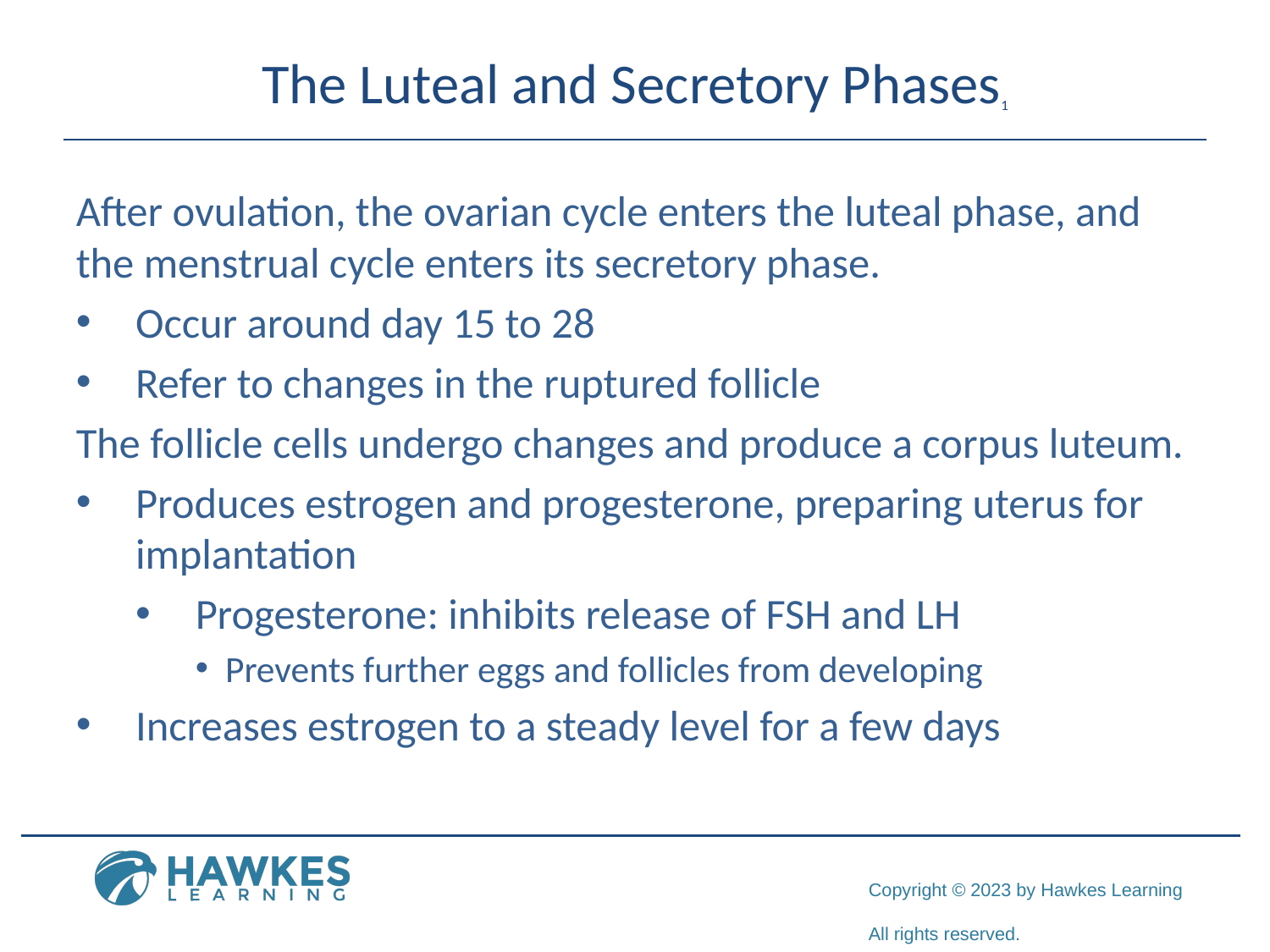

# The Luteal and Secretory Phases1
After ovulation, the ovarian cycle enters the luteal phase, and the menstrual cycle enters its secretory phase.
Occur around day 15 to 28
Refer to changes in the ruptured follicle
The follicle cells undergo changes and produce a corpus luteum.
Produces estrogen and progesterone, preparing uterus for implantation
Progesterone: inhibits release of FSH and LH
Prevents further eggs and follicles from developing
Increases estrogen to a steady level for a few days